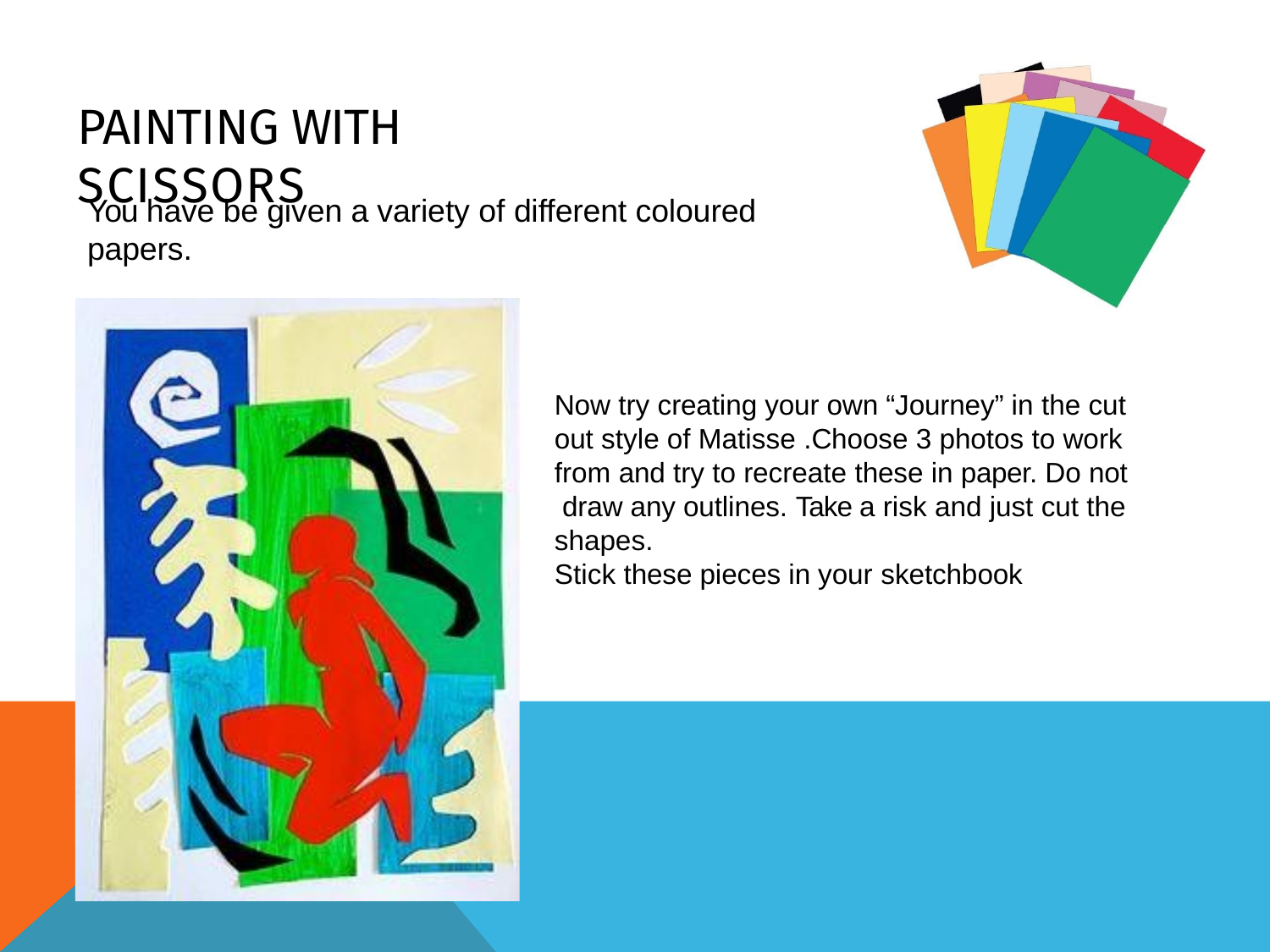

# PAINTING WITH SCISSORS
You have be given a variety of different coloured  papers.

Now try creating your own “Journey” in the cut  out style of Matisse .Choose 3 photos to work  from and try to recreate these in paper. Do not  draw any outlines. Take a risk and just cut the  shapes.
Stick these pieces in your sketchbook